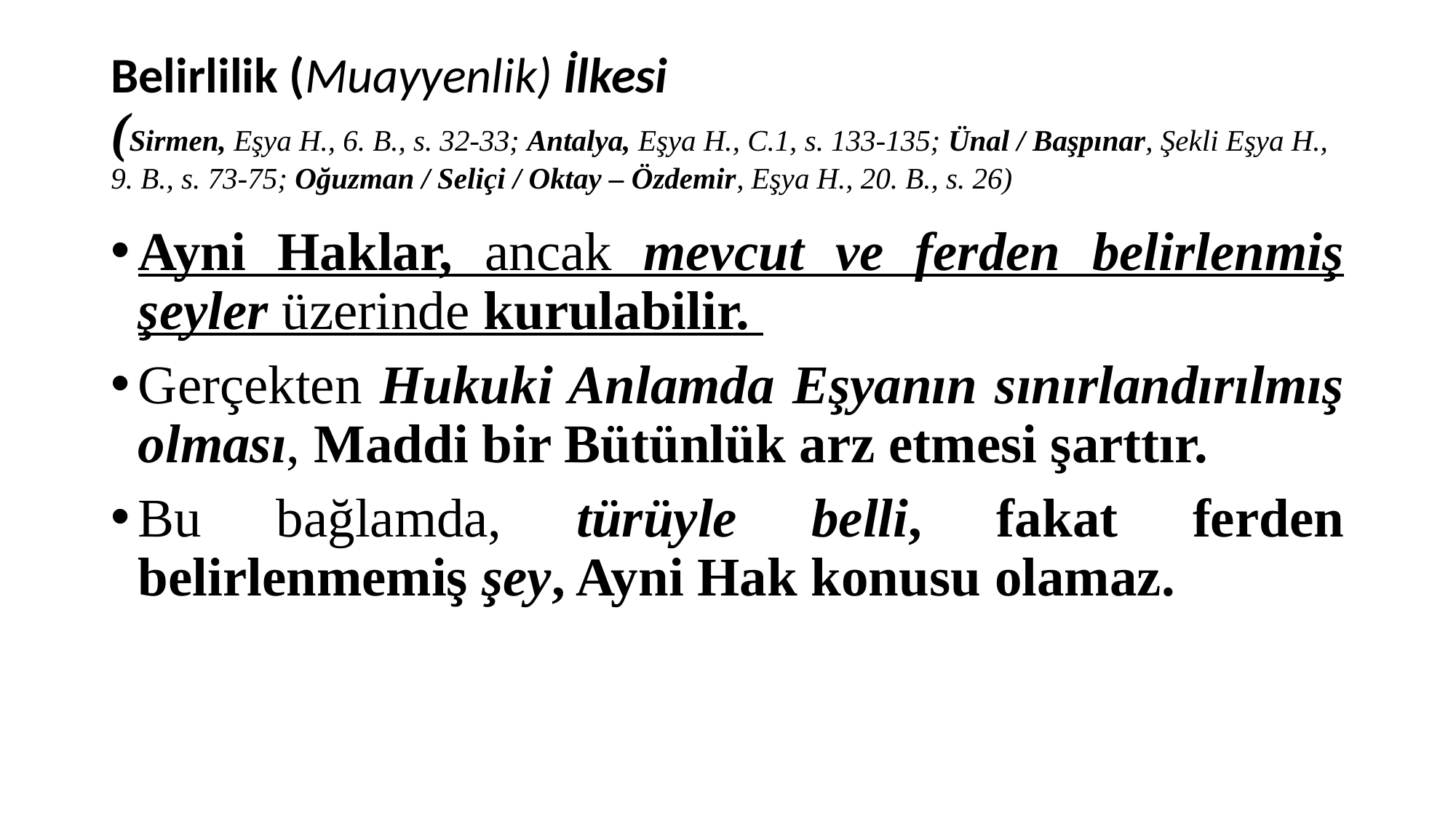

# Belirlilik (Muayyenlik) İlkesi (Sirmen, Eşya H., 6. B., s. 32-33; Antalya, Eşya H., C.1, s. 133-135; Ünal / Başpınar, Şekli Eşya H., 9. B., s. 73-75; Oğuzman / Seliçi / Oktay – Özdemir, Eşya H., 20. B., s. 26)
Ayni Haklar, ancak mevcut ve ferden belirlenmiş şeyler üzerinde kurulabilir.
Gerçekten Hukuki Anlamda Eşyanın sınırlandırılmış olması, Maddi bir Bütünlük arz etmesi şarttır.
Bu bağlamda, türüyle belli, fakat ferden belirlenmemiş şey, Ayni Hak konusu olamaz.